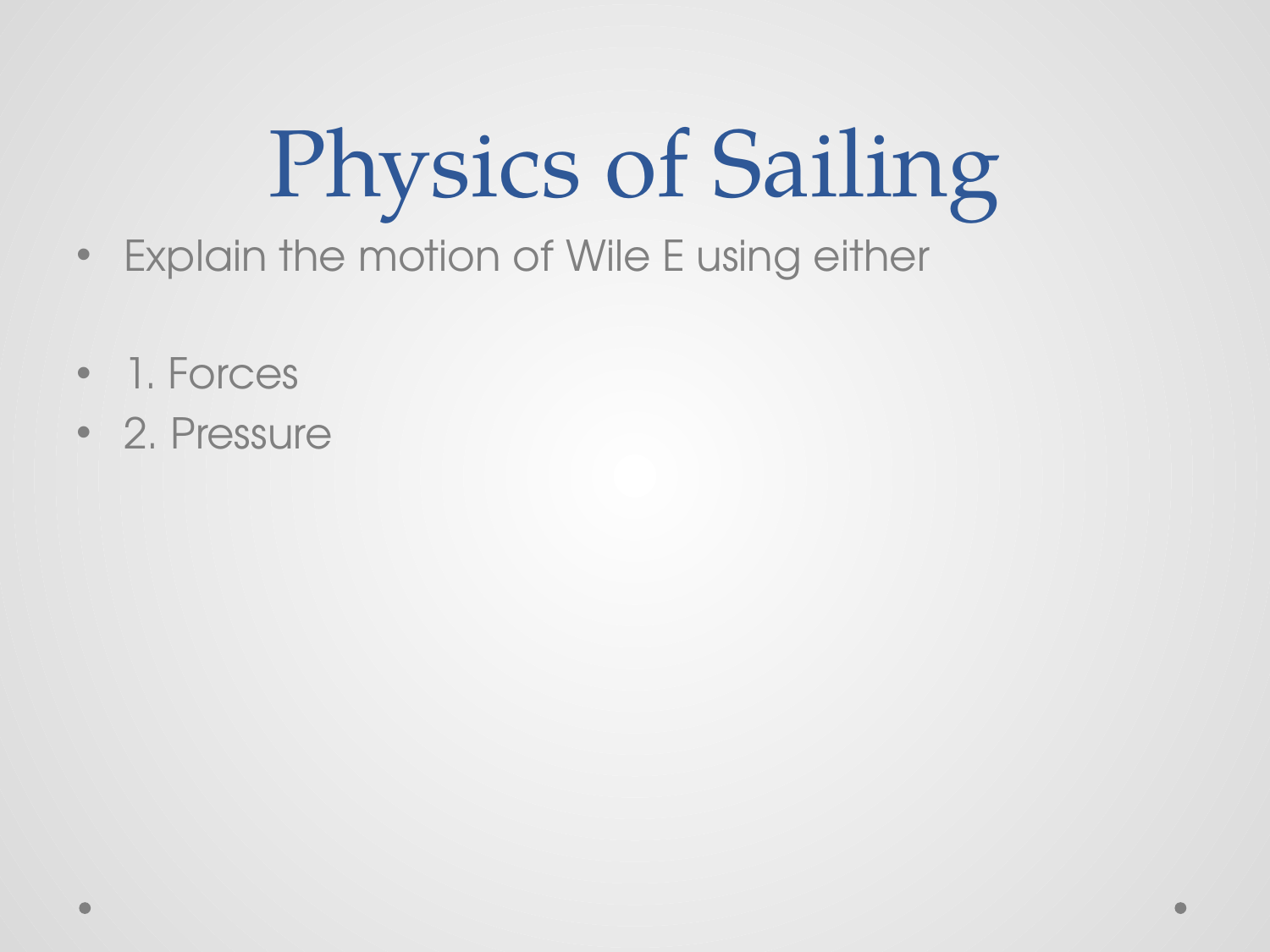

# Physics of Sailing
Explain the motion of Wile E using either

1. Forces
2. Pressure